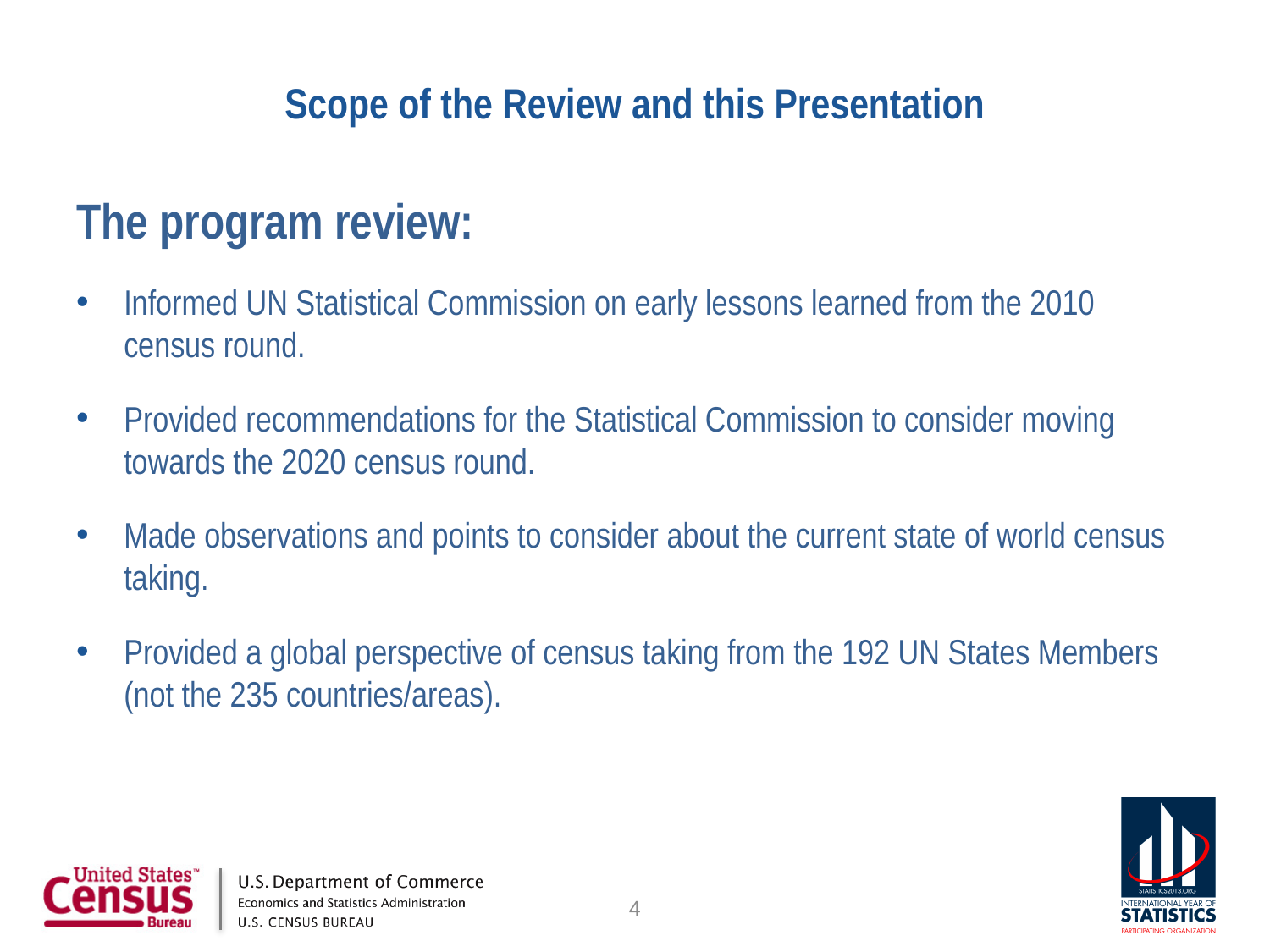

Scope of the Review and this Presentation
The program review:

Informed UN Statistical Commission on early lessons learned from the 2010 census round.

Provided recommendations for the Statistical Commission to consider moving towards the 2020 census round.

Made observations and points to consider about the current state of world census taking.

Provided a global perspective of census taking from the 192 UN States Members (not the 235 countries/areas).

4